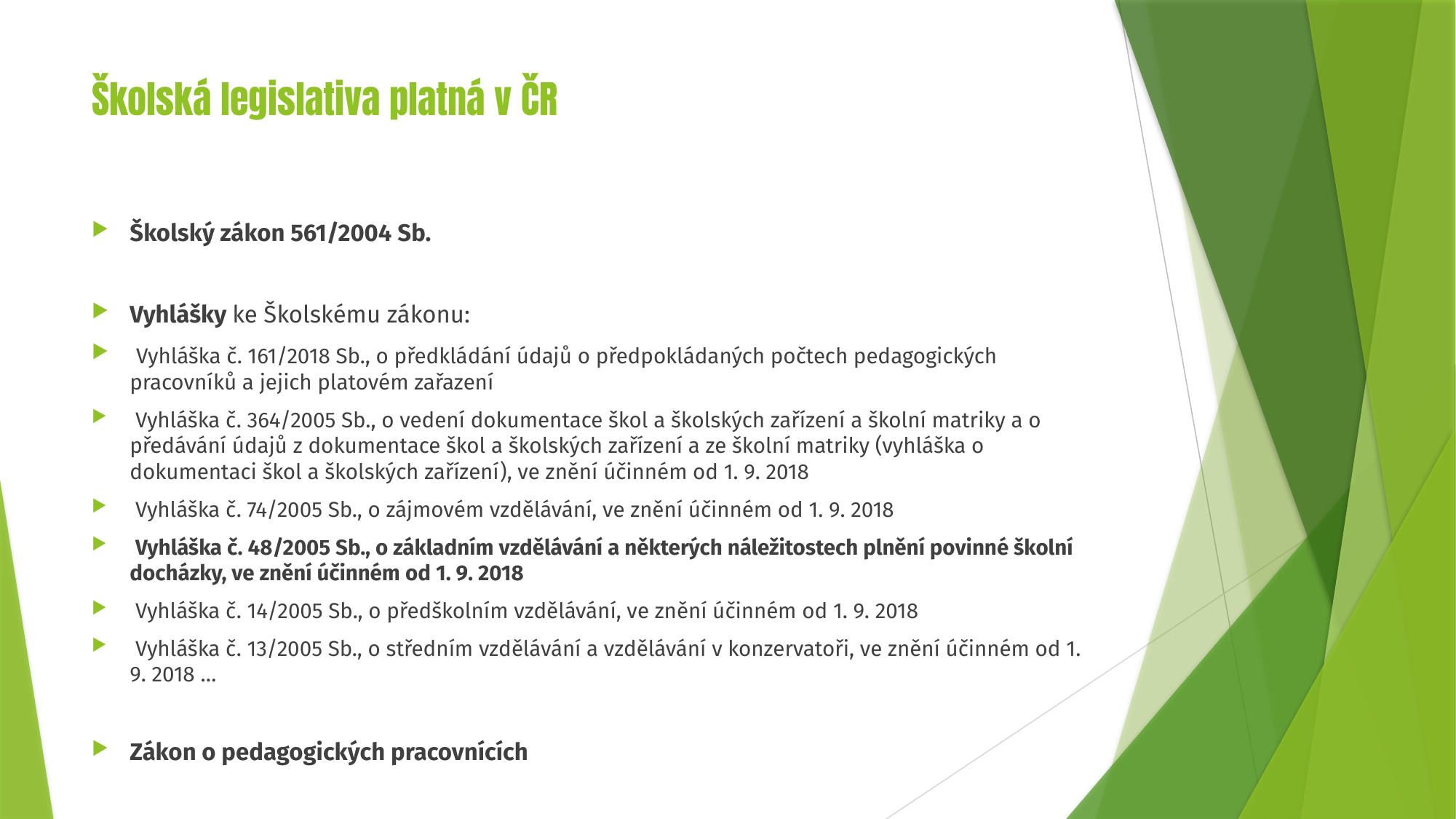

# Školská legislativa platná v ČR
Školský zákon 561/2004 Sb.

Vyhlášky ke Školskému zákonu:
 Vyhláška č. 161/2018 Sb., o předkládání údajů o předpokládaných počtech pedagogických pracovníků a jejich platovém zařazení
 Vyhláška č. 364/2005 Sb., o vedení dokumentace škol a školských zařízení a školní matriky a o předávání údajů z dokumentace škol a školských zařízení a ze školní matriky (vyhláška o dokumentaci škol a školských zařízení), ve znění účinném od 1. 9. 2018
 Vyhláška č. 74/2005 Sb., o zájmovém vzdělávání, ve znění účinném od 1. 9. 2018
 Vyhláška č. 48/2005 Sb., o základním vzdělávání a některých náležitostech plnění povinné školní docházky, ve znění účinném od 1. 9. 2018
 Vyhláška č. 14/2005 Sb., o předškolním vzdělávání, ve znění účinném od 1. 9. 2018
 Vyhláška č. 13/2005 Sb., o středním vzdělávání a vzdělávání v konzervatoři, ve znění účinném od 1. 9. 2018 …

Zákon o pedagogických pracovnících